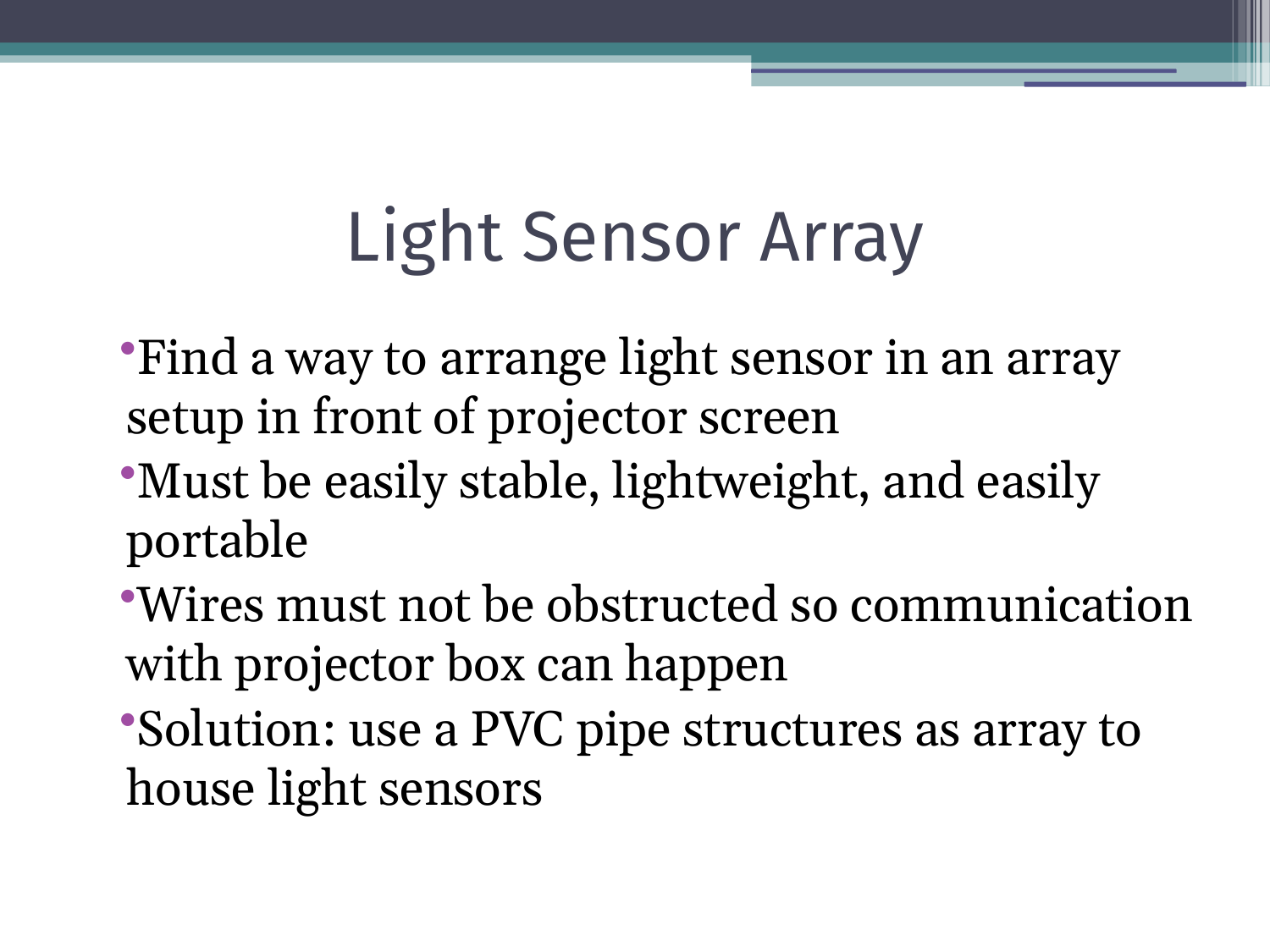

# Light Sensor Array
Find a way to arrange light sensor in an array setup in front of projector screen
Must be easily stable, lightweight, and easily portable
Wires must not be obstructed so communication with projector box can happen
Solution: use a PVC pipe structures as array to house light sensors